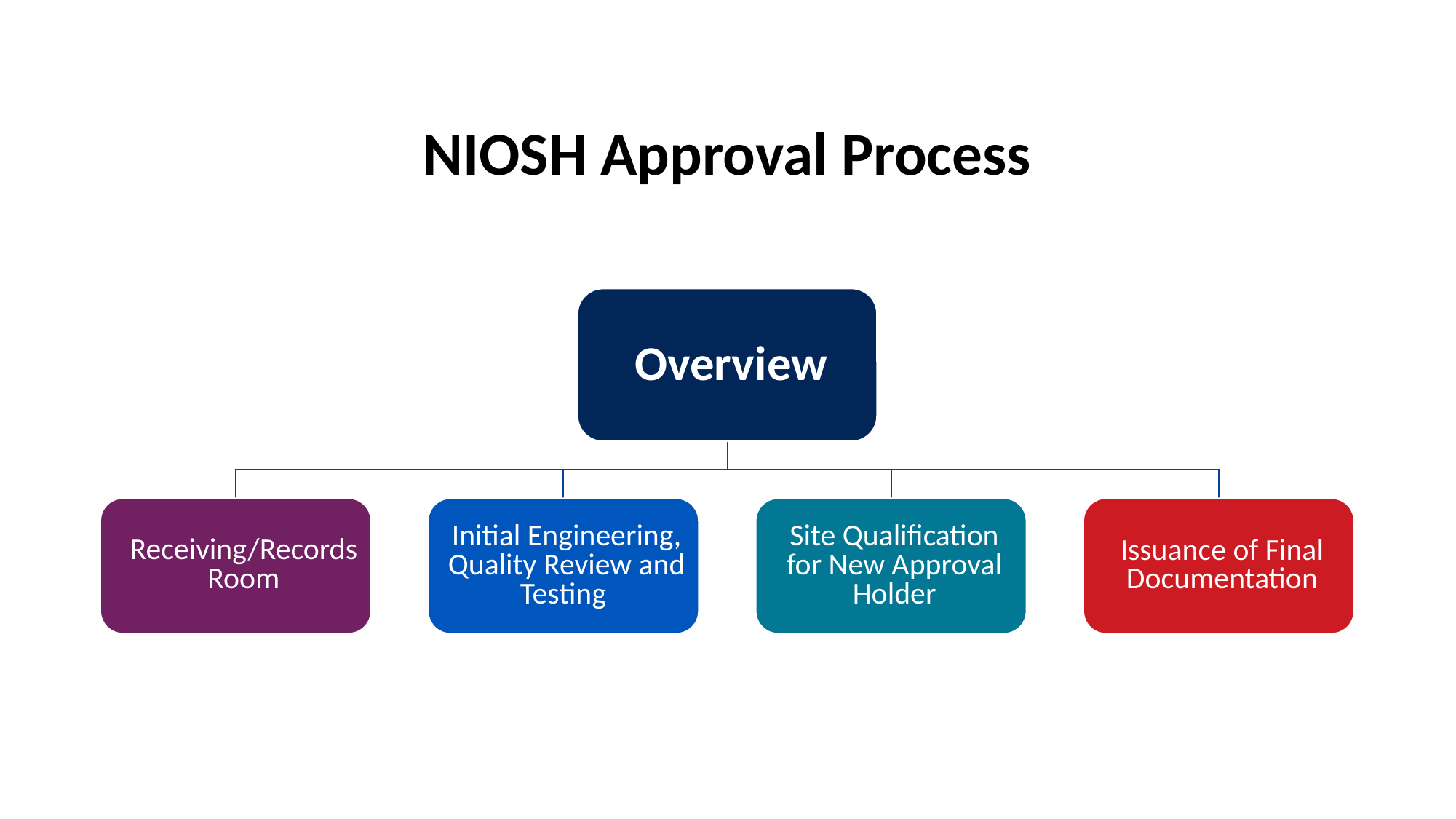

NIOSH Approval Process
Overview
Receiving/Records Room
Initial Engineering, Quality Review and Testing
Site Qualification for New Approval Holder
Issuance of Final Documentation